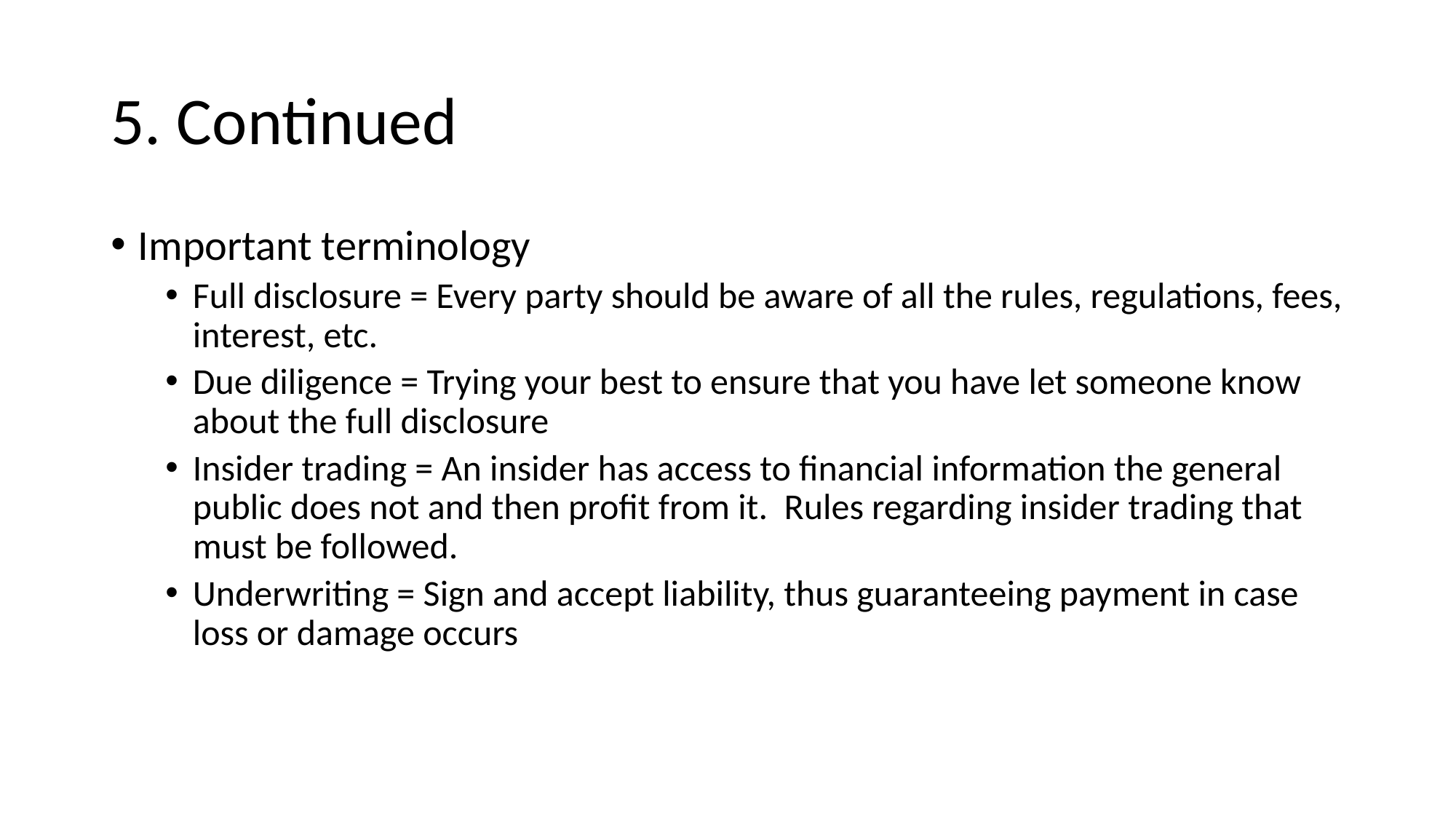

# 5. Continued
Important terminology
Full disclosure = Every party should be aware of all the rules, regulations, fees, interest, etc.
Due diligence = Trying your best to ensure that you have let someone know about the full disclosure
Insider trading = An insider has access to financial information the general public does not and then profit from it.  Rules regarding insider trading that must be followed.
Underwriting = Sign and accept liability, thus guaranteeing payment in case loss or damage occurs